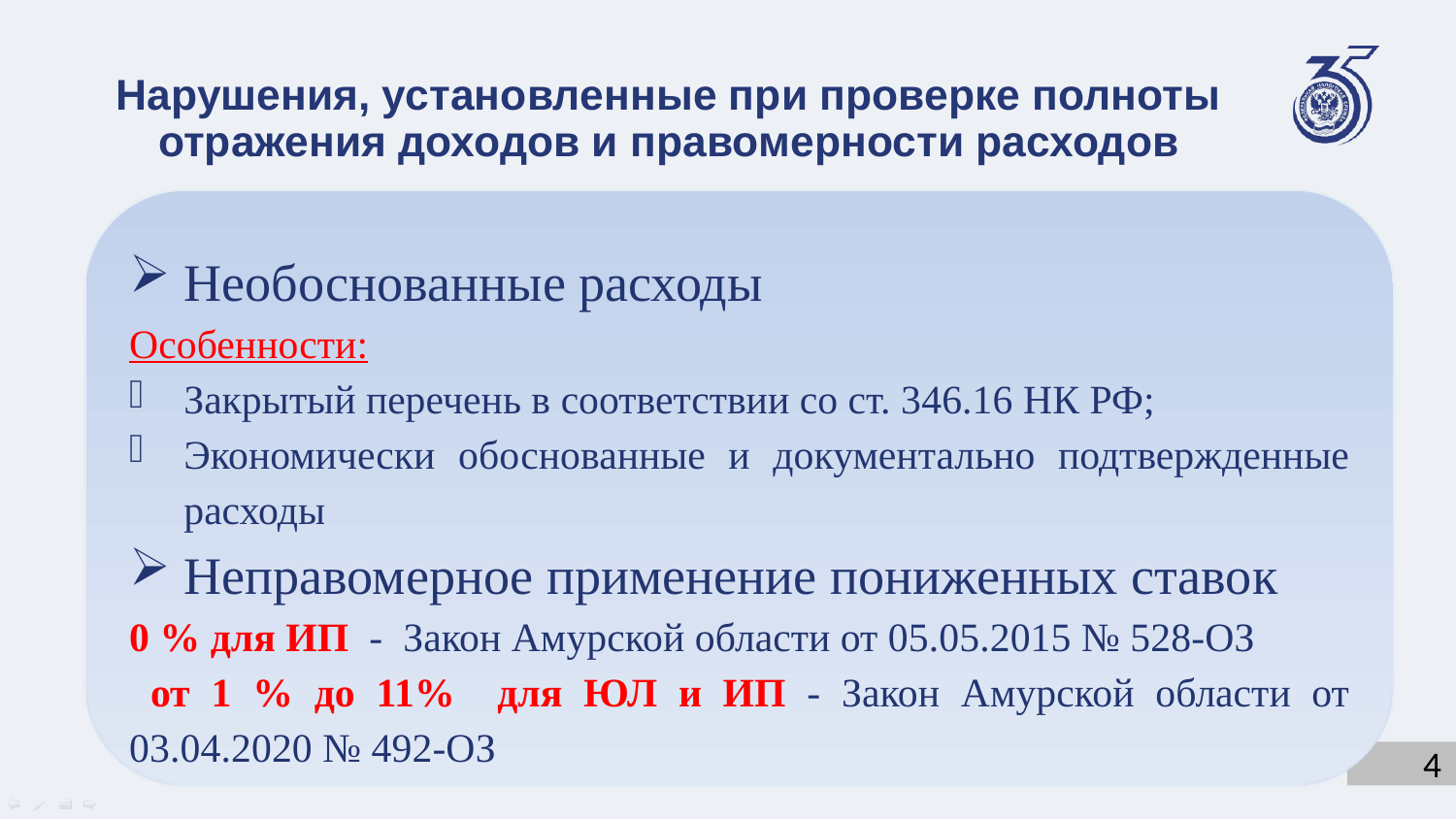

Нарушения, установленные при проверке полноты отражения доходов и правомерности расходов

Необоснованные расходы
Особенности:
Закрытый перечень в соответствии со ст. 346.16 НК РФ;
Экономически обоснованные и документально подтвержденные расходы
Неправомерное применение пониженных ставок
0 % для ИП  -  Закон Амурской области от 05.05.2015 № 528-ОЗ
 от 1 % до 11%  для ЮЛ и ИП - Закон Амурской области от 03.04.2020 № 492-ОЗ
4